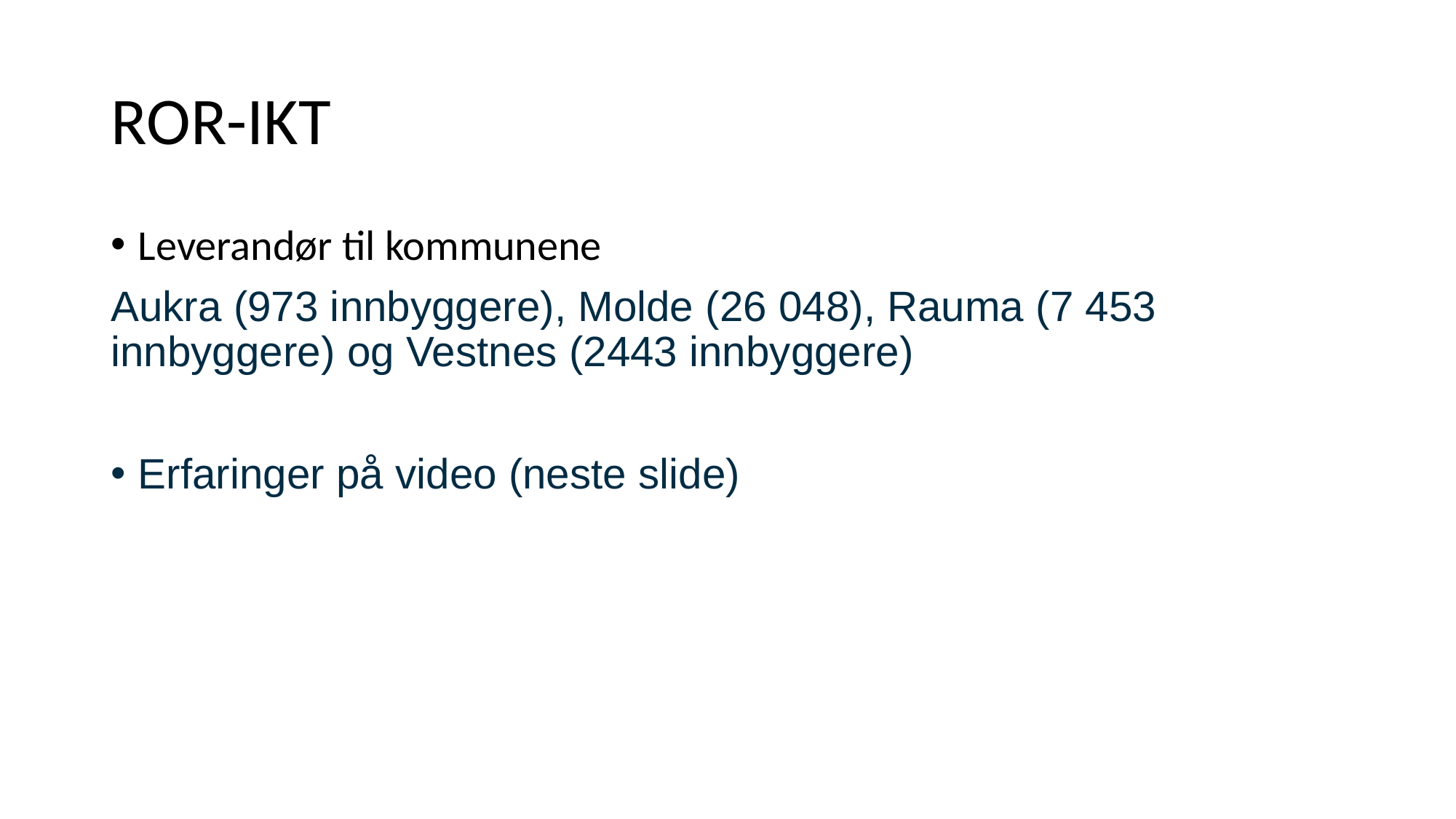

# ROR-IKT
Leverandør til kommunene
Aukra (973 innbyggere), Molde (26 048), Rauma (7 453 innbyggere) og Vestnes (2443 innbyggere)

Erfaringer på video (neste slide)